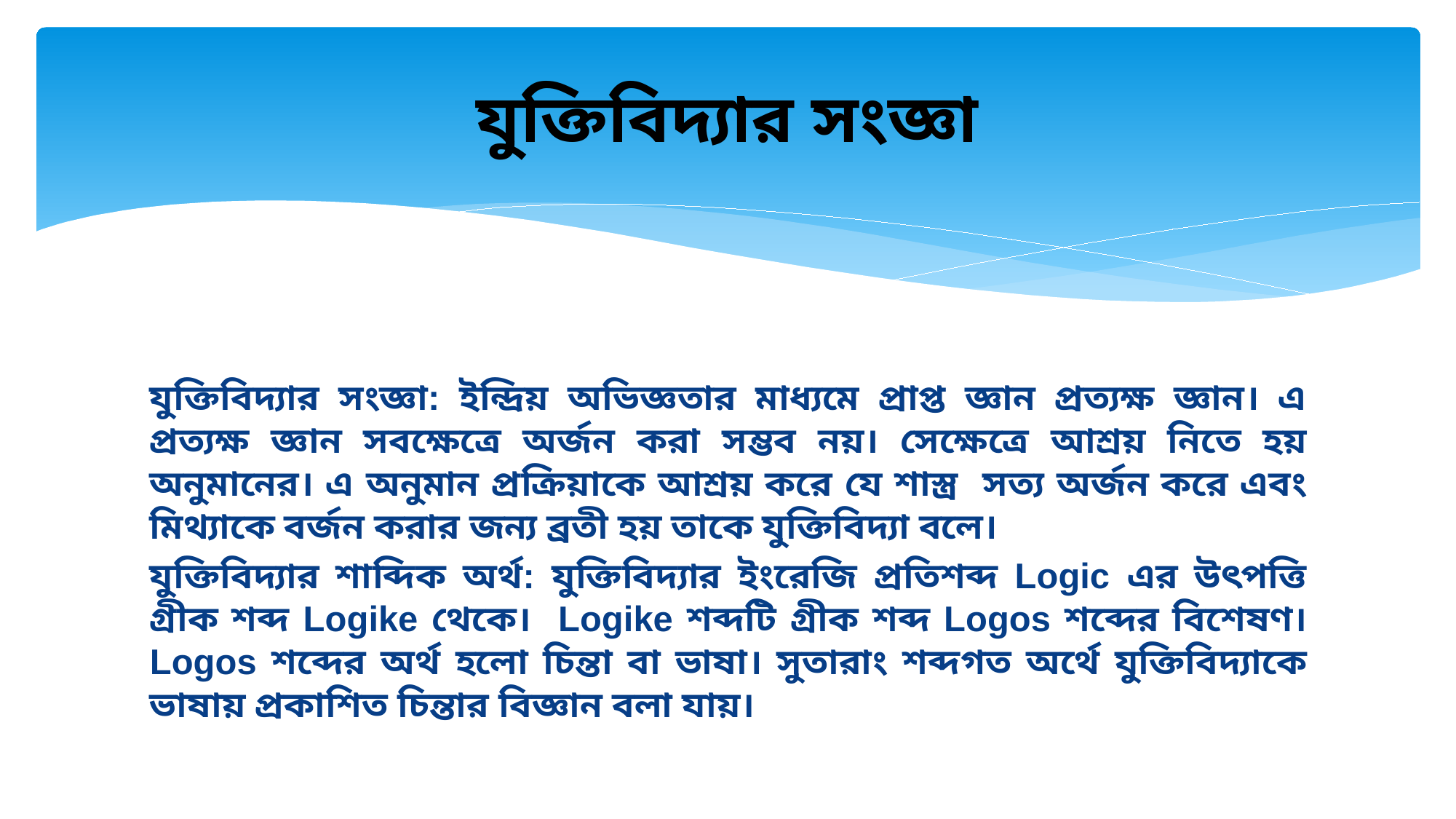

# যুক্তিবিদ্যার সংজ্ঞা

যুক্তিবিদ্যার সংজ্ঞা: ইন্দ্রিয় অভিজ্ঞতার মাধ্যমে প্রাপ্ত জ্ঞান প্রত্যক্ষ জ্ঞান। এ প্রত্যক্ষ জ্ঞান সবক্ষেত্রে অর্জন করা সম্ভব নয়। সেক্ষেত্রে আশ্রয় নিতে হয় অনুমানের। এ অনুমান প্রক্রিয়াকে আশ্রয় করে যে শাস্ত্র  সত্য অর্জন করে এবং মিথ্যাকে বর্জন করার জন্য ব্রতী হয় তাকে যুক্তিবিদ্যা বলে।
যুক্তিবিদ্যার শাব্দিক অর্থ: যুক্তিবিদ্যার ইংরেজি প্রতিশব্দ Logic এর উৎপত্তি গ্রীক শব্দ Logike থেকে।  Logike শব্দটি গ্রীক শব্দ Logos শব্দের বিশেষণ।Logos শব্দের অর্থ হলো চিন্তা বা ভাষা। সুতারাং শব্দগত অর্থে যুক্তিবিদ্যাকে ভাষায় প্রকাশিত চিন্তার বিজ্ঞান বলা যায়।